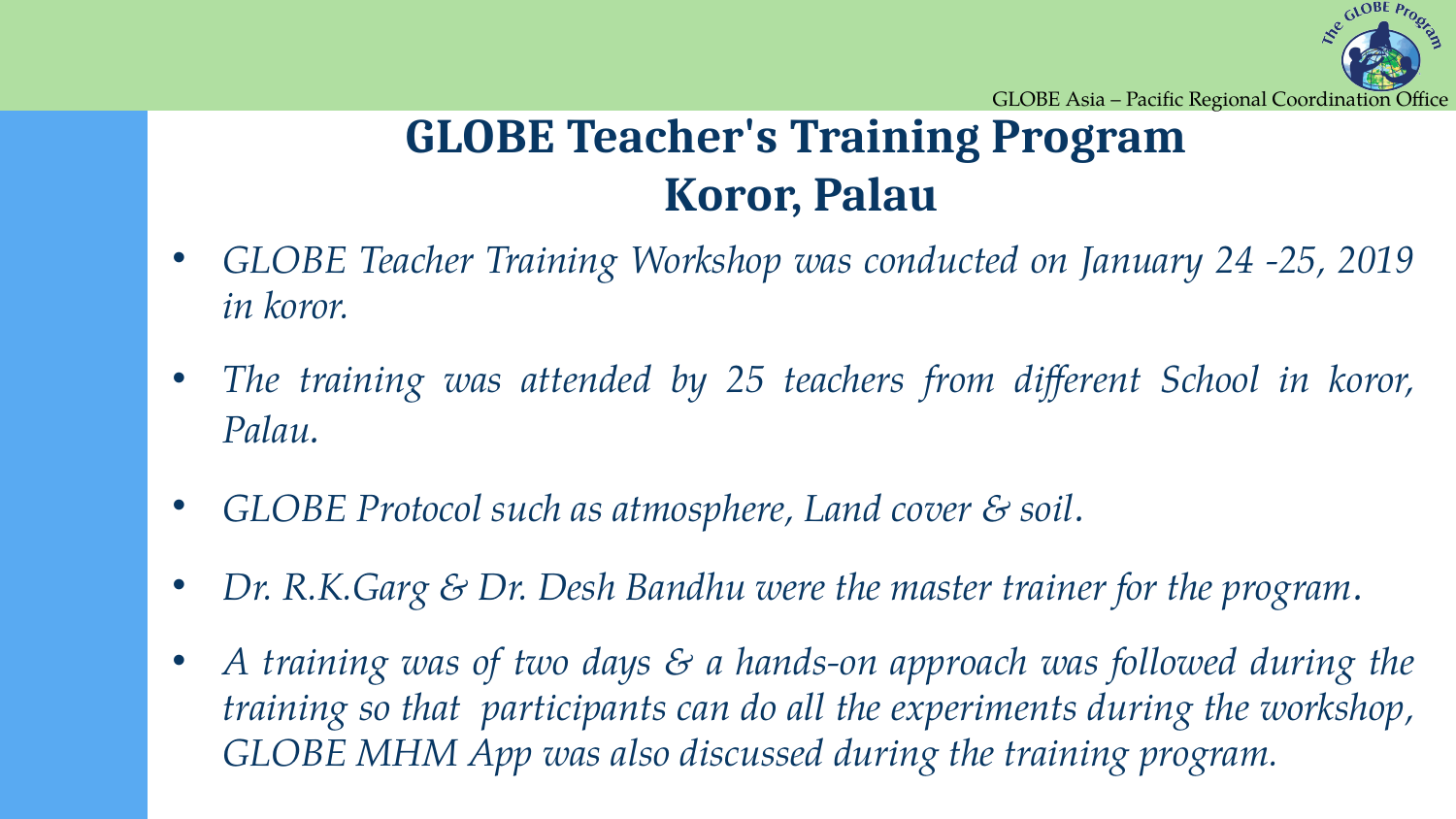

# GLOBE Teacher's Training Program Koror, Palau
GLOBE Teacher Training Workshop was conducted on January 24 -25, 2019 in koror.

The training was attended by 25 teachers from different School in koror, Palau.

GLOBE Protocol such as atmosphere, Land cover & soil.

Dr. R.K.Garg & Dr. Desh Bandhu were the master trainer for the program.

A training was of two days & a hands-on approach was followed during the training so that  participants can do all the experiments during the workshop, GLOBE MHM App was also discussed during the training program.